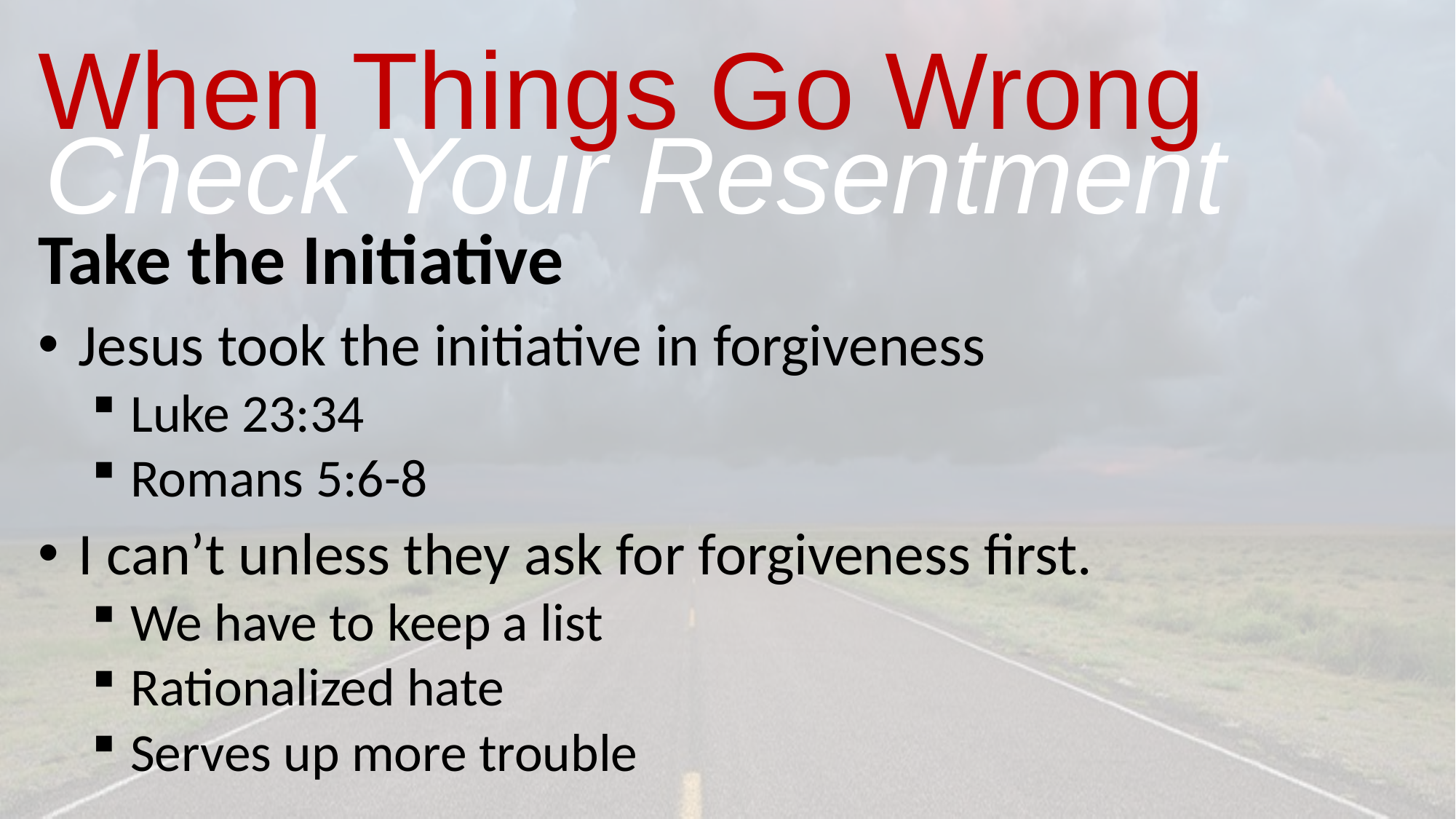

# When Things Go Wrong
Check Your Resentment
Take the Initiative
 Jesus took the initiative in forgiveness
 Luke 23:34
 Romans 5:6-8
 I can’t unless they ask for forgiveness first.
 We have to keep a list
 Rationalized hate
 Serves up more trouble